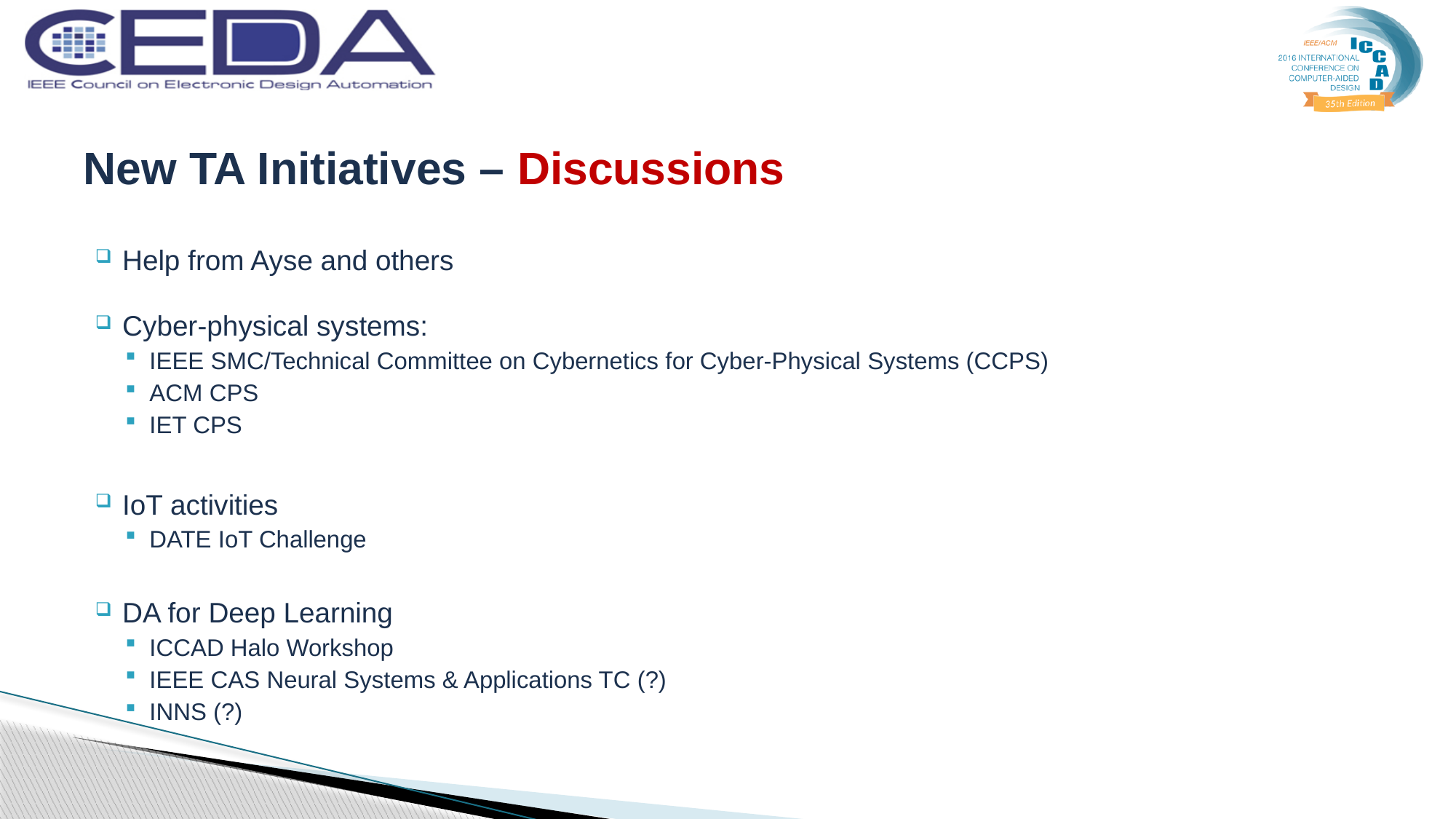

# New TA Initiatives – Discussions
Help from Ayse and others

Cyber-physical systems:
IEEE SMC/Technical Committee on Cybernetics for Cyber-Physical Systems (CCPS)
ACM CPS
IET CPS

IoT activities
DATE IoT Challenge

DA for Deep Learning
ICCAD Halo Workshop
IEEE CAS Neural Systems & Applications TC (?)
INNS (?)